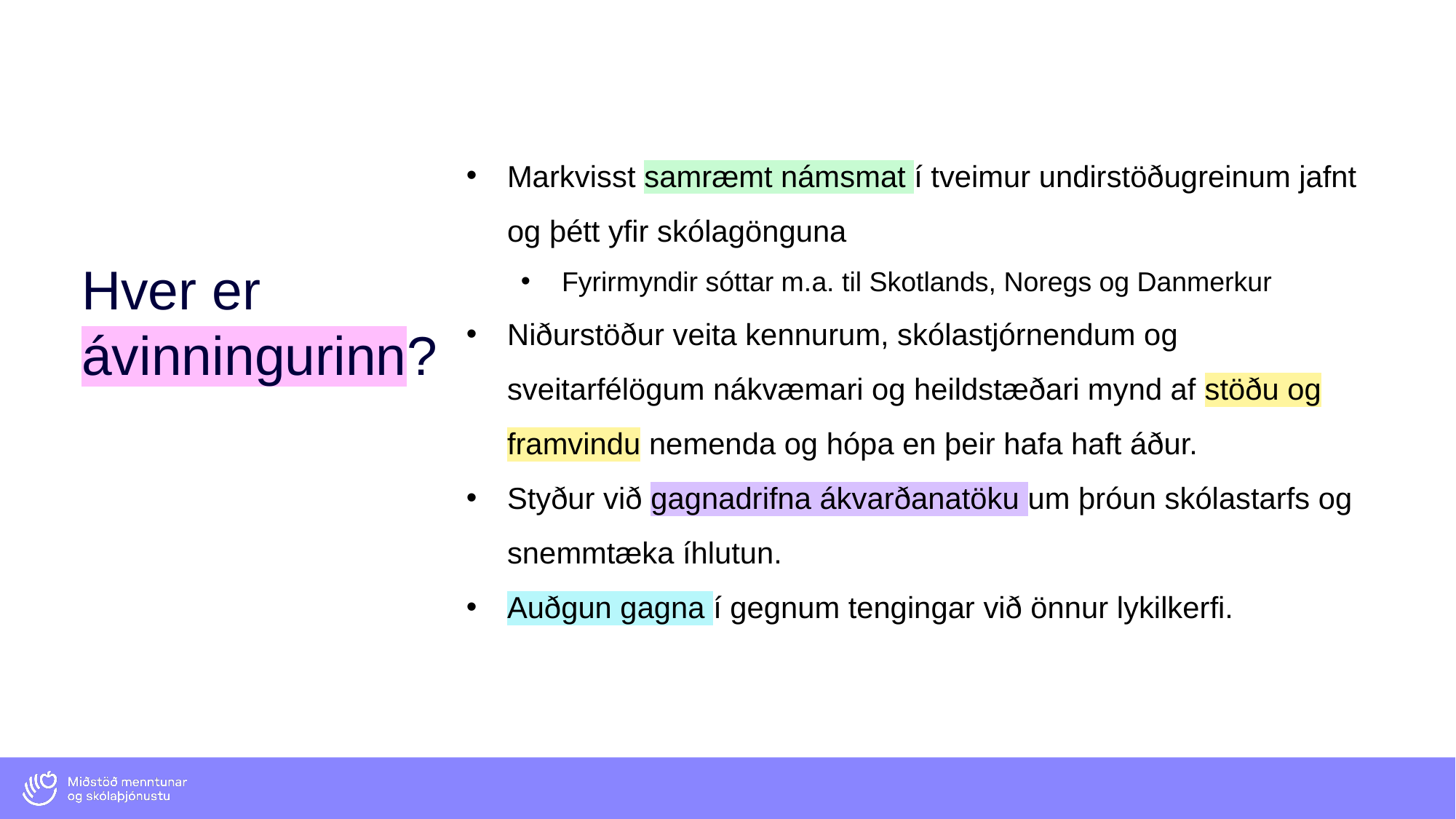

Markvisst samræmt námsmat í tveimur undirstöðugreinum jafnt og þétt yfir skólagönguna
Fyrirmyndir sóttar m.a. til Skotlands, Noregs og Danmerkur
Niðurstöður veita kennurum, skólastjórnendum og sveitarfélögum nákvæmari og heildstæðari mynd af stöðu og framvindu nemenda og hópa en þeir hafa haft áður.
Styður við gagnadrifna ákvarðanatöku um þróun skólastarfs og snemmtæka íhlutun.
Auðgun gagna í gegnum tengingar við önnur lykilkerfi.

Hver er ávinningurinn?